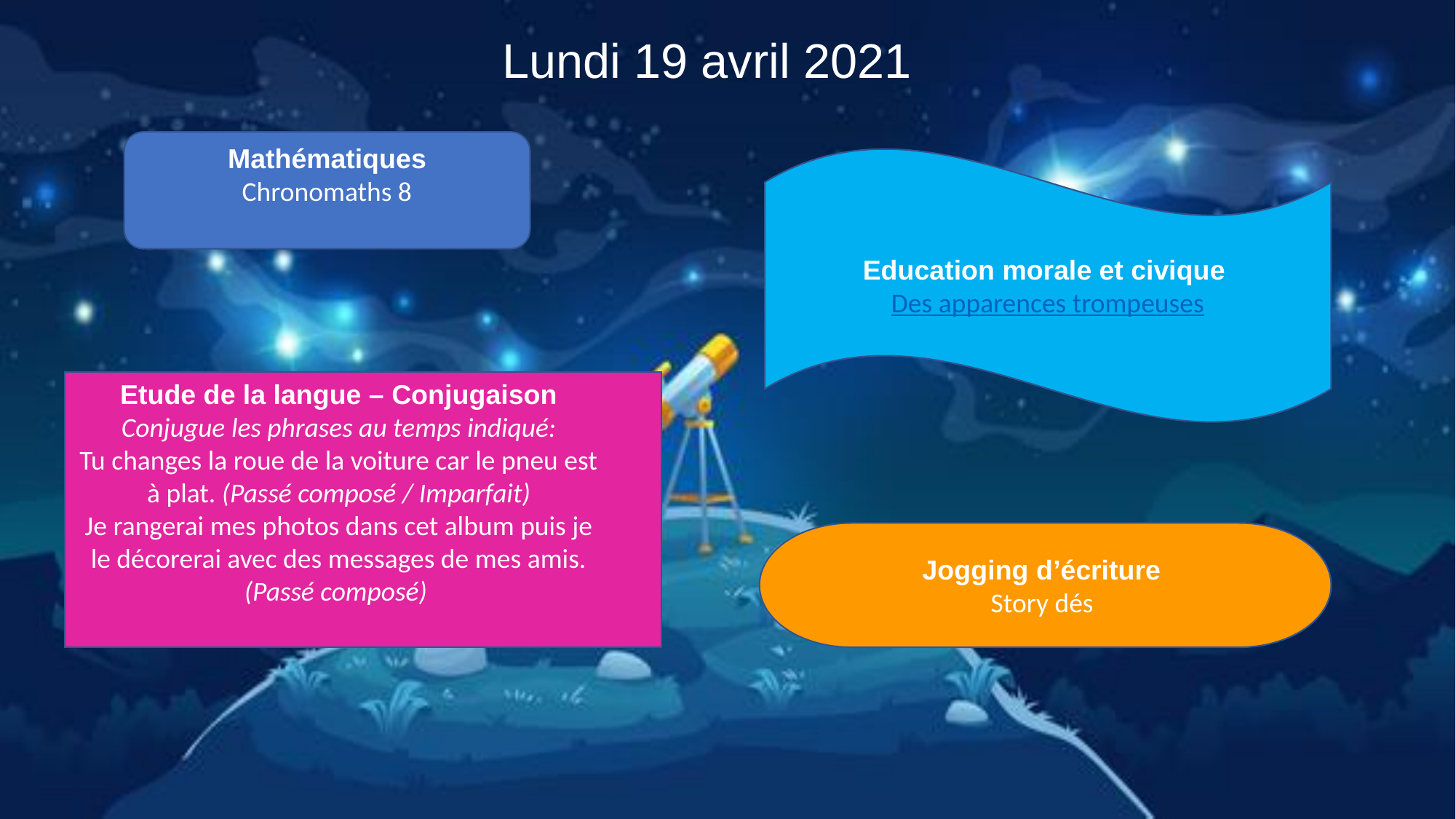

Lundi 19 avril 2021
Mathématiques
Chronomaths 8

Education morale et civique
Des apparences trompeuses

Etude de la langue – Conjugaison
Conjugue les phrases au temps indiqué:
Tu changes la roue de la voiture car le pneu est à plat. (Passé composé / Imparfait)
Je rangerai mes photos dans cet album puis je le décorerai avec des messages de mes amis. (Passé composé)
Jogging d’écriture
Story dés